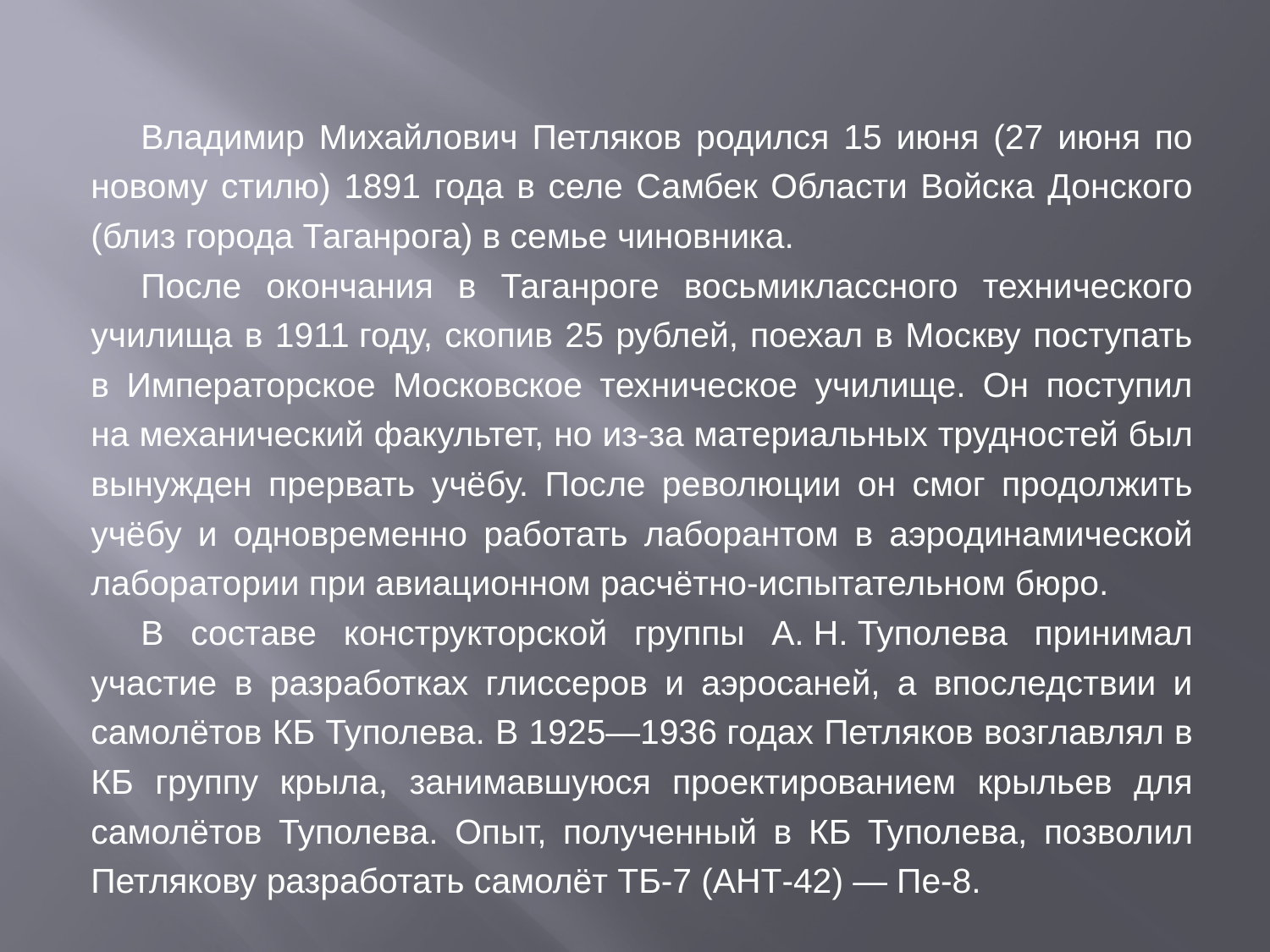

#

Владимир Михайлович Петляков родился 15 июня (27 июня по новому стилю) 1891 года в селе Самбек Области Войска Донского (близ города Таганрога) в семье чиновника.
После окончания в Таганроге восьмиклассного технического училища в 1911 году, скопив 25 рублей, поехал в Москву поступать в Императорское Московское техническое училище. Он поступил на механический факультет, но из-за материальных трудностей был вынужден прервать учёбу. После революции он смог продолжить учёбу и одновременно работать лаборантом в аэродинамической лаборатории при авиационном расчётно-испытательном бюро.
В составе конструкторской группы А. Н. Туполева принимал участие в разработках глиссеров и аэросаней, а впоследствии и самолётов КБ Туполева. В 1925—1936 годах Петляков возглавлял в КБ группу крыла, занимавшуюся проектированием крыльев для самолётов Туполева. Опыт, полученный в КБ Туполева, позволил Петлякову разработать самолёт ТБ-7 (АНТ-42) — Пе-8.